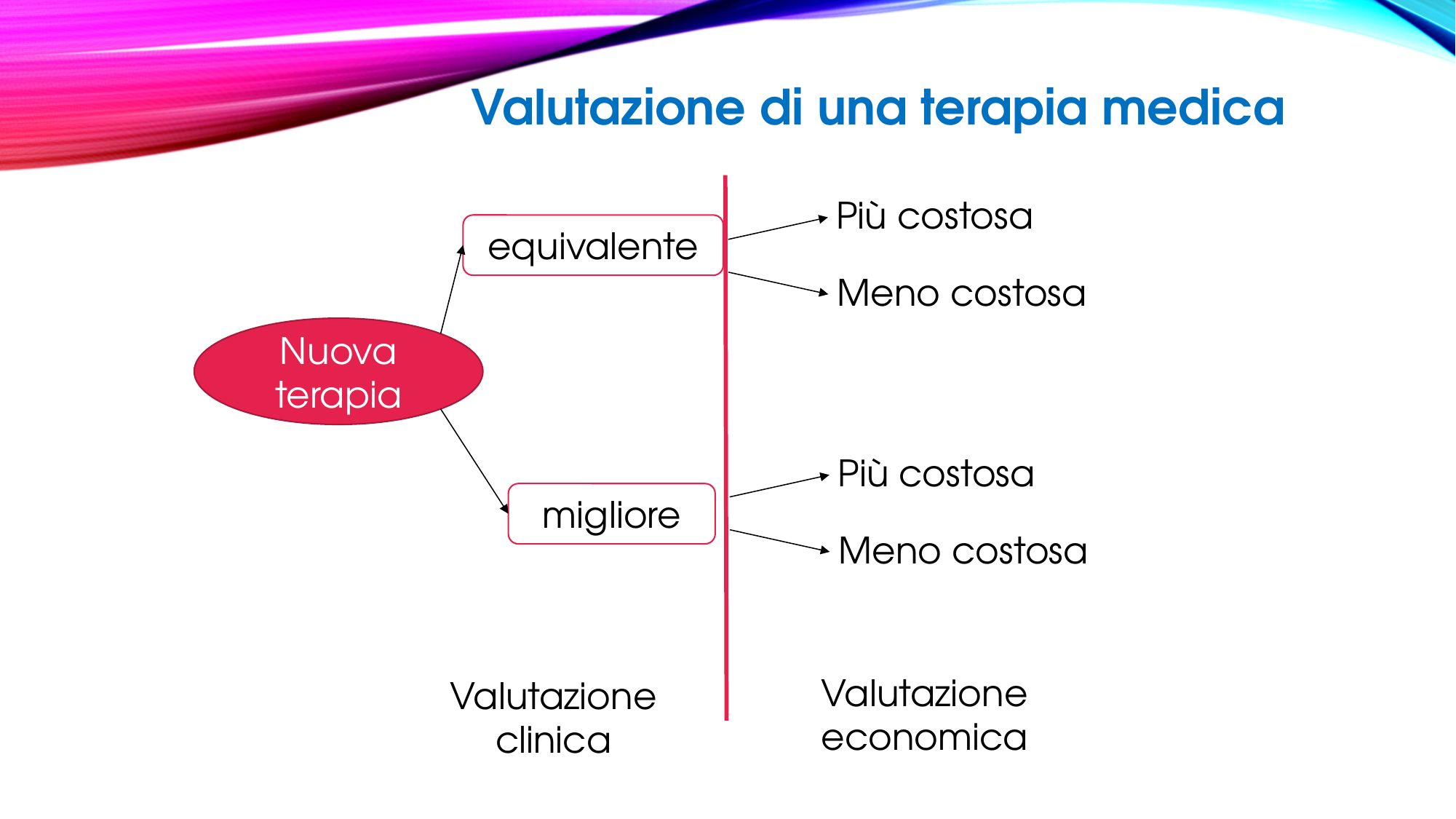

Valutazione di una terapia medica
Più costosa
equivalente
Meno costosa
Nuova terapia
Più costosa
migliore
Meno costosa
Valutazione economica
Valutazione clinica